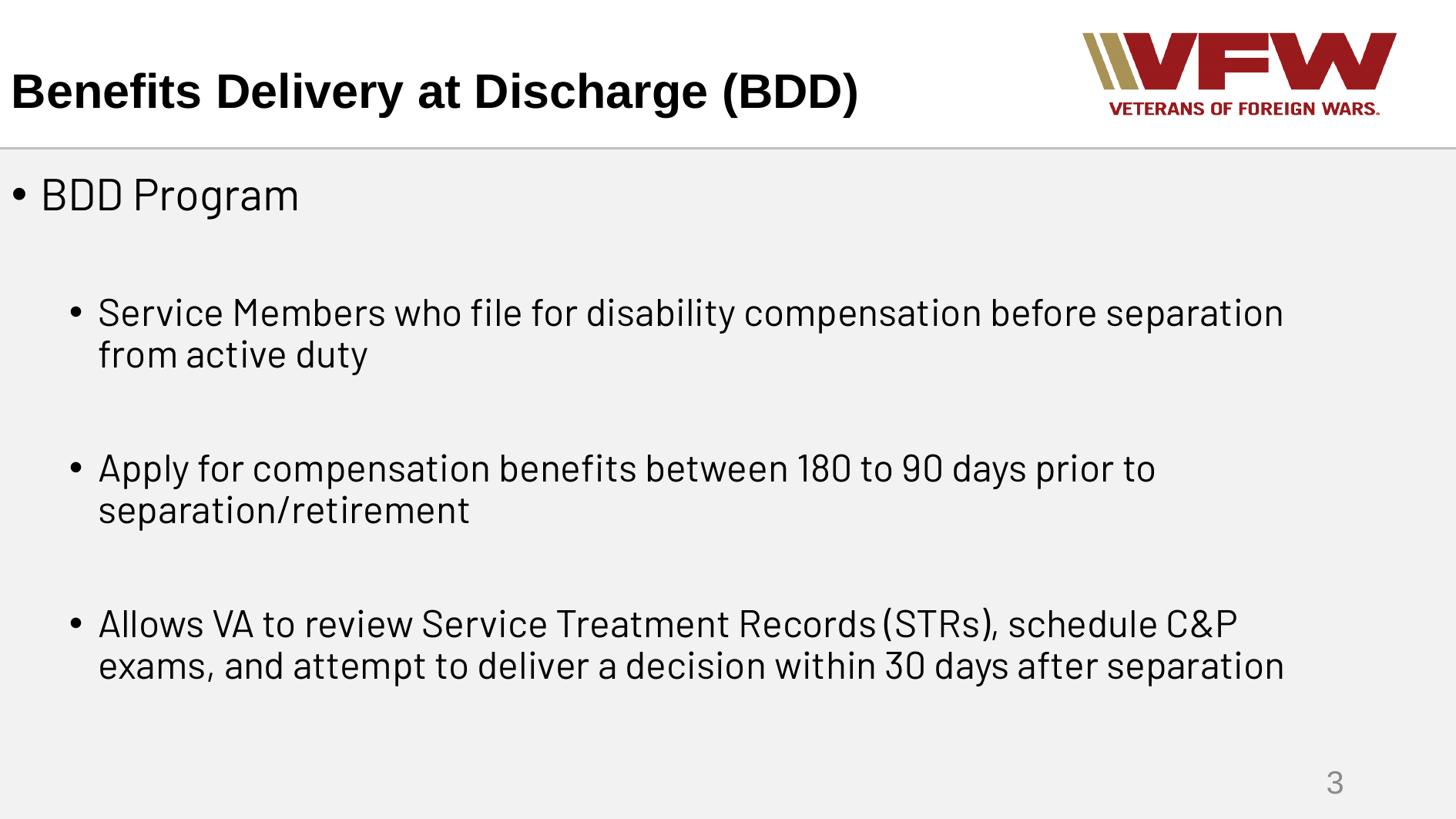

# Benefits Delivery at Discharge (BDD)
BDD Program

Service Members who file for disability compensation before separation from active duty

Apply for compensation benefits between 180 to 90 days prior to separation/retirement

Allows VA to review Service Treatment Records (STRs), schedule C&P exams, and attempt to deliver a decision within 30 days after separation

3